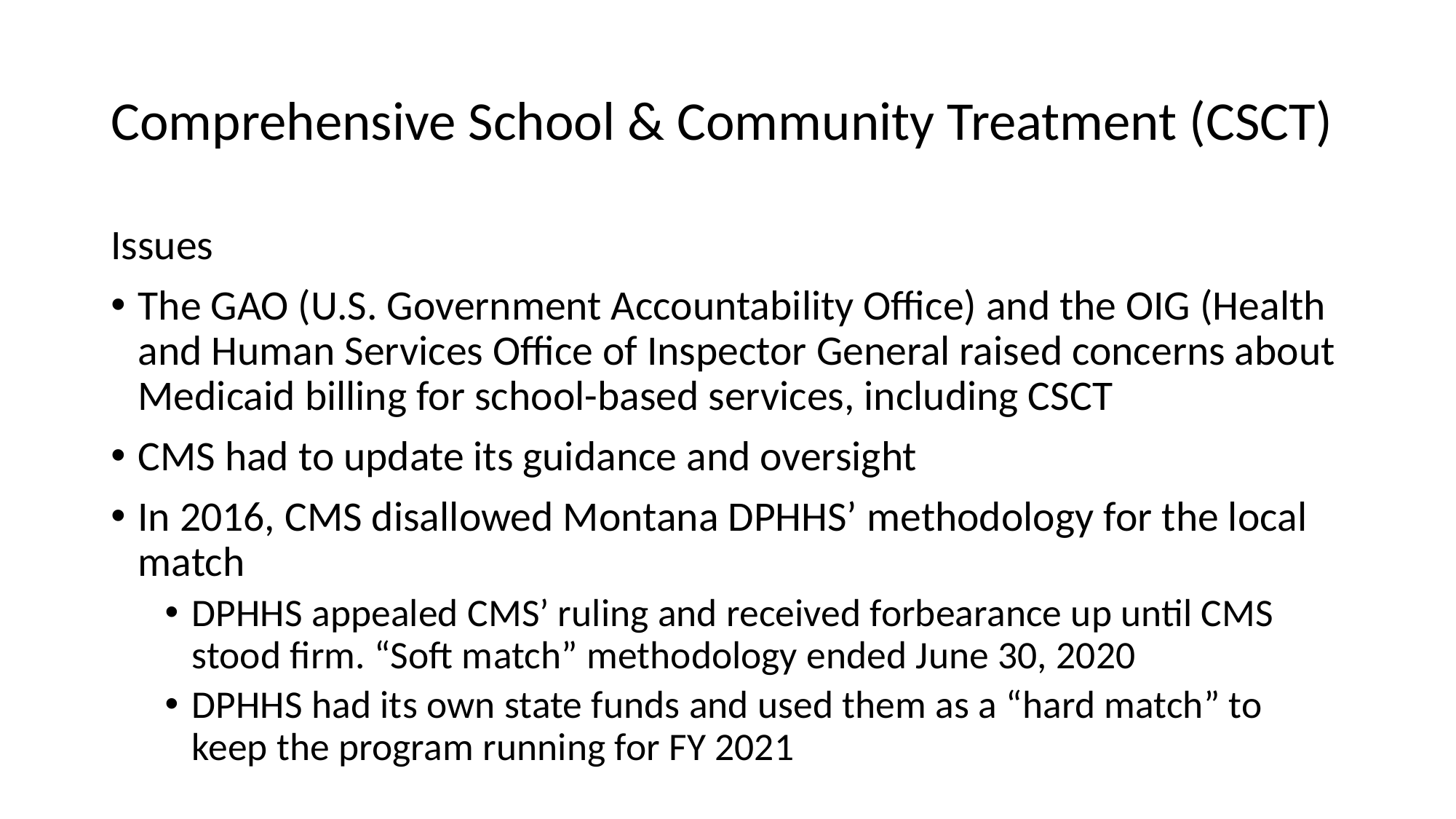

# Comprehensive School & Community Treatment (CSCT)
Issues
The GAO (U.S. Government Accountability Office) and the OIG (Health and Human Services Office of Inspector General raised concerns about Medicaid billing for school-based services, including CSCT
CMS had to update its guidance and oversight
In 2016, CMS disallowed Montana DPHHS’ methodology for the local match
DPHHS appealed CMS’ ruling and received forbearance up until CMS stood firm. “Soft match” methodology ended June 30, 2020
DPHHS had its own state funds and used them as a “hard match” to keep the program running for FY 2021